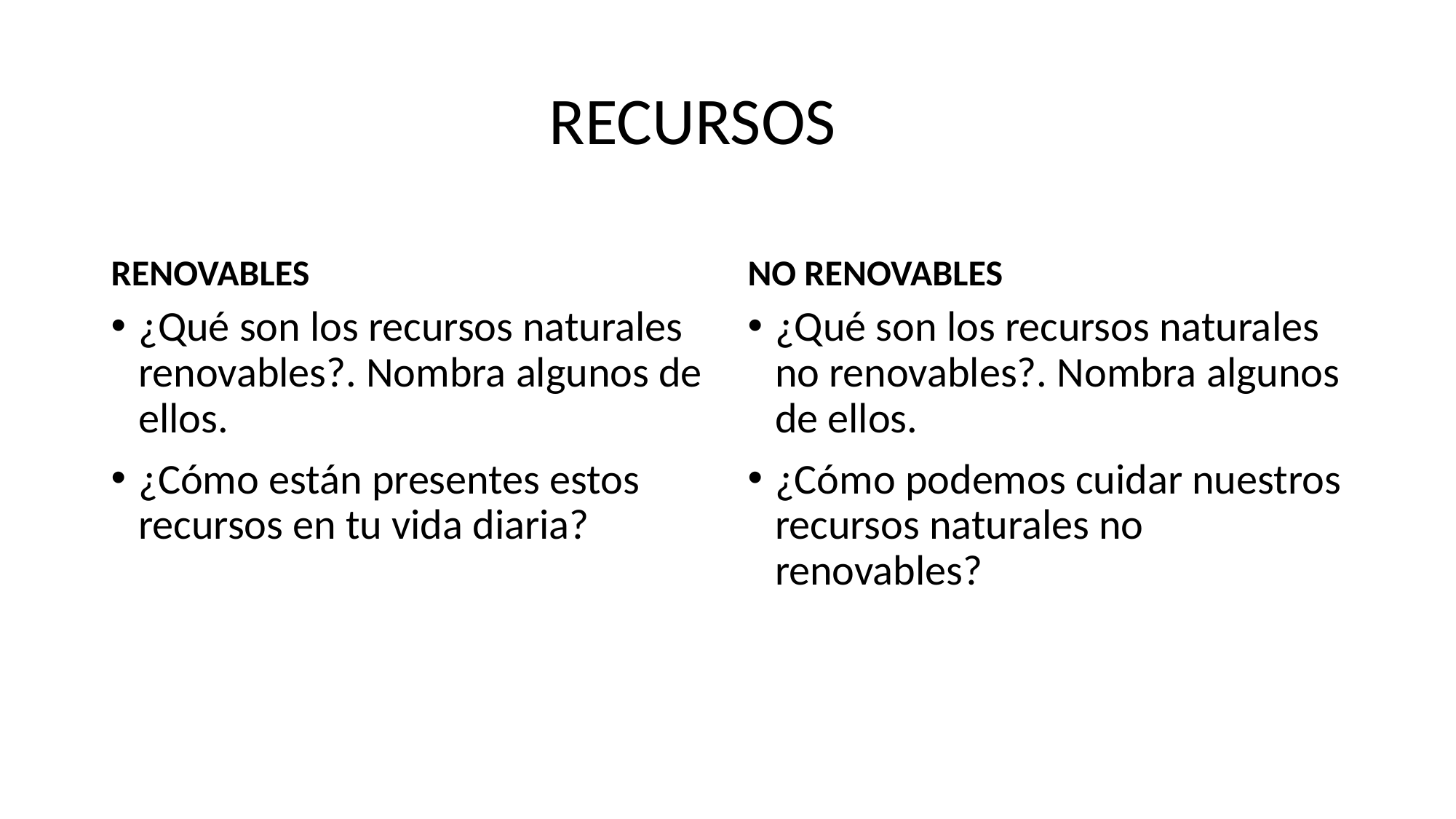

# RECURSOS
RENOVABLES
NO RENOVABLES
¿Qué son los recursos naturales renovables?. Nombra algunos de ellos.
¿Cómo están presentes estos recursos en tu vida diaria?

¿Qué son los recursos naturales no renovables?. Nombra algunos de ellos.
¿Cómo podemos cuidar nuestros recursos naturales no renovables?